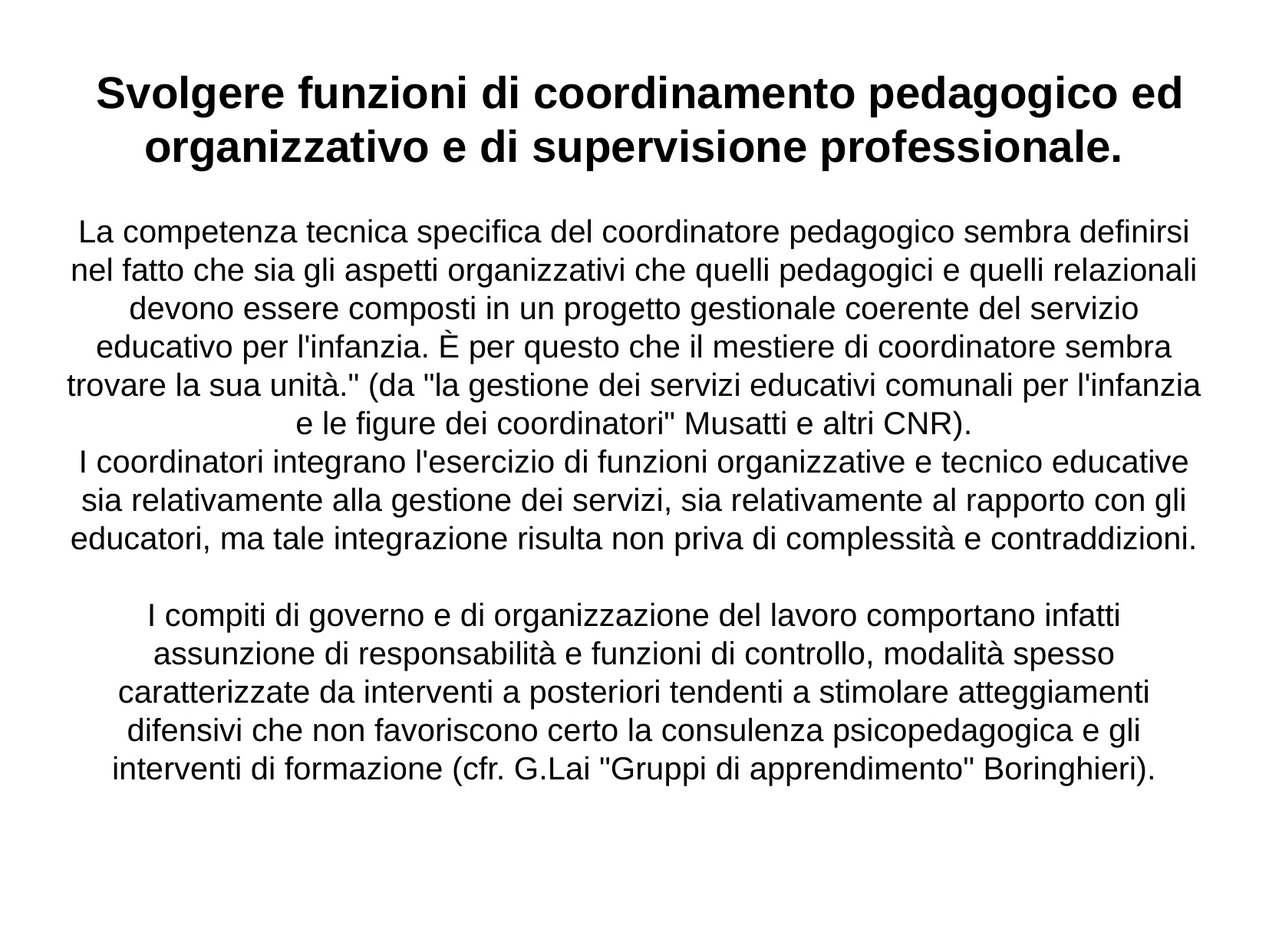

Svolgere funzioni di coordinamento pedagogico ed organizzativo e di supervisione professionale.
La competenza tecnica specifica del coordinatore pedagogico sembra definirsi nel fatto che sia gli aspetti organizzativi che quelli pedagogici e quelli relazionali devono essere composti in un progetto gestionale coerente del servizio educativo per l'infanzia. È per questo che il mestiere di coordinatore sembra trovare la sua unità." (da "la gestione dei servizi educativi comunali per l'infanzia e le figure dei coordinatori" Musatti e altri CNR).
I coordinatori integrano l'esercizio di funzioni organizzative e tecnico educative sia relativamente alla gestione dei servizi, sia relativamente al rapporto con gli educatori, ma tale integrazione risulta non priva di complessità e contraddizioni.

I compiti di governo e di organizzazione del lavoro comportano infatti assunzione di responsabilità e funzioni di controllo, modalità spesso caratterizzate da interventi a posteriori tendenti a stimolare atteggiamenti difensivi che non favoriscono certo la consulenza psicopedagogica e gli interventi di formazione (cfr. G.Lai "Gruppi di apprendimento" Boringhieri).